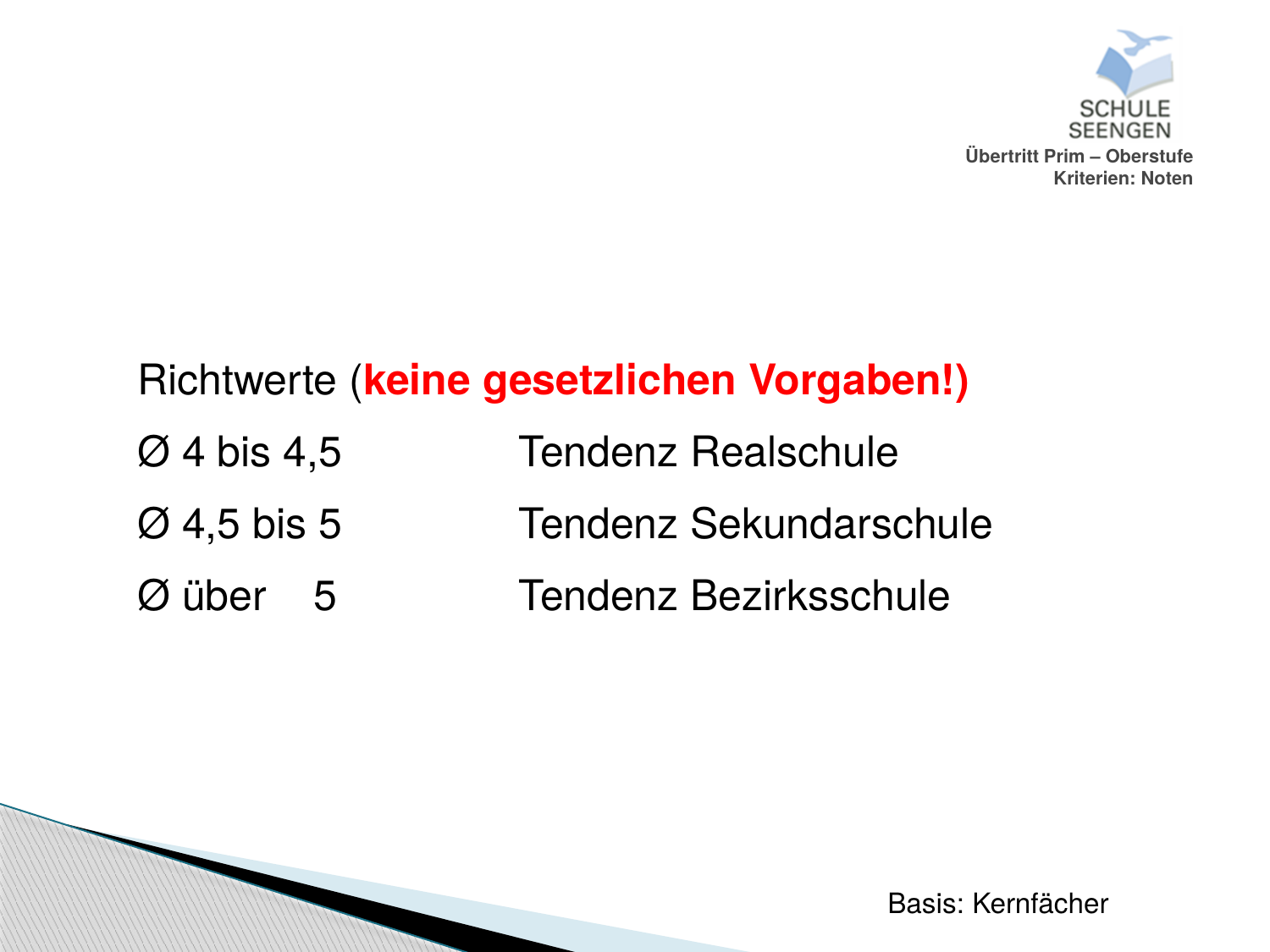

# Übertritt Prim – Oberstufe Kriterien: Noten

Richtwerte (keine gesetzlichen Vorgaben!)
Ø 4 bis 4,5		Tendenz Realschule
Ø 4,5 bis 5		Tendenz Sekundarschule
Ø über    5		Tendenz Bezirksschule
Basis: Kernfächer